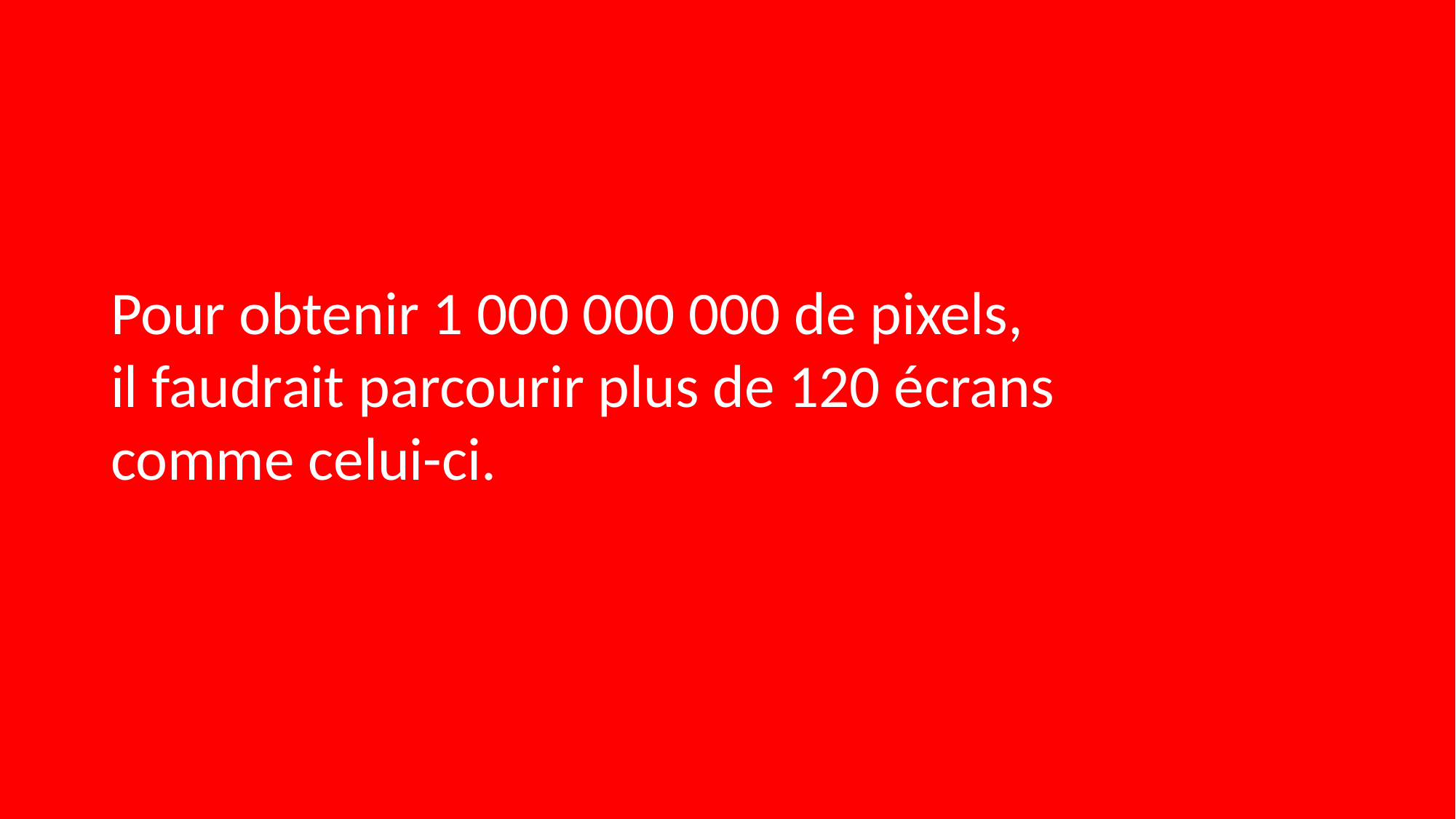

Pour obtenir 1 000 000 000 de pixels,
il faudrait parcourir plus de 120 écrans
comme celui-ci.